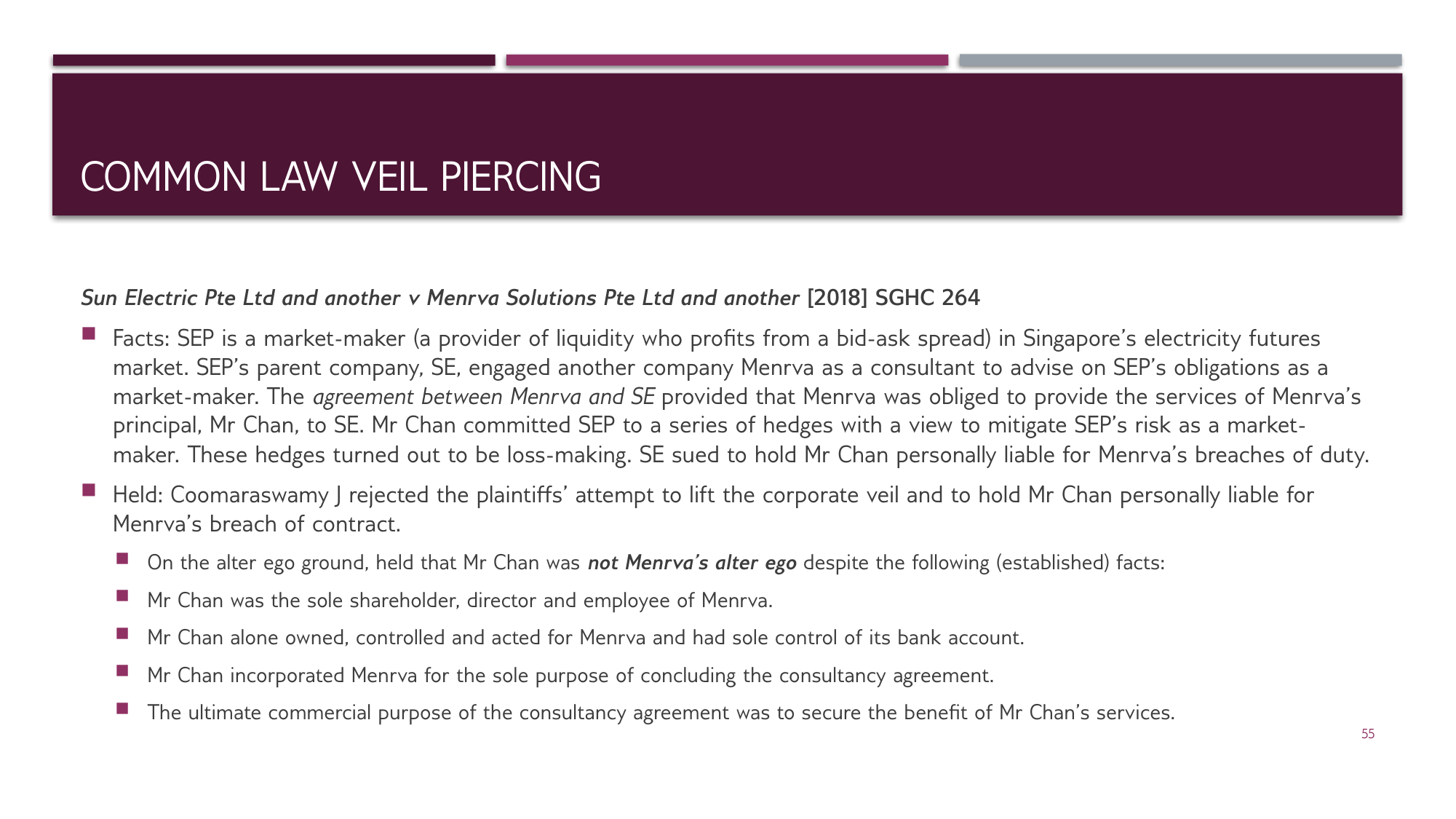

# Common law veil piercing
Sun Electric Pte Ltd and another v Menrva Solutions Pte Ltd and another [2018] SGHC 264
Facts: SEP is a market-maker (a provider of liquidity who profits from a bid-ask spread) in Singapore’s electricity futures market. SEP’s parent company, SE, engaged another company Menrva as a consultant to advise on SEP’s obligations as a market-maker. The agreement between Menrva and SE provided that Menrva was obliged to provide the services of Menrva’s principal, Mr Chan, to SE. Mr Chan committed SEP to a series of hedges with a view to mitigate SEP’s risk as a market-maker. These hedges turned out to be loss-making. SE sued to hold Mr Chan personally liable for Menrva’s breaches of duty.
Held: Coomaraswamy J rejected the plaintiffs’ attempt to lift the corporate veil and to hold Mr Chan personally liable for Menrva’s breach of contract.
On the alter ego ground, held that Mr Chan was not Menrva’s alter ego despite the following (established) facts:
Mr Chan was the sole shareholder, director and employee of Menrva.
Mr Chan alone owned, controlled and acted for Menrva and had sole control of its bank account.
Mr Chan incorporated Menrva for the sole purpose of concluding the consultancy agreement.
The ultimate commercial purpose of the consultancy agreement was to secure the benefit of Mr Chan’s services.
55